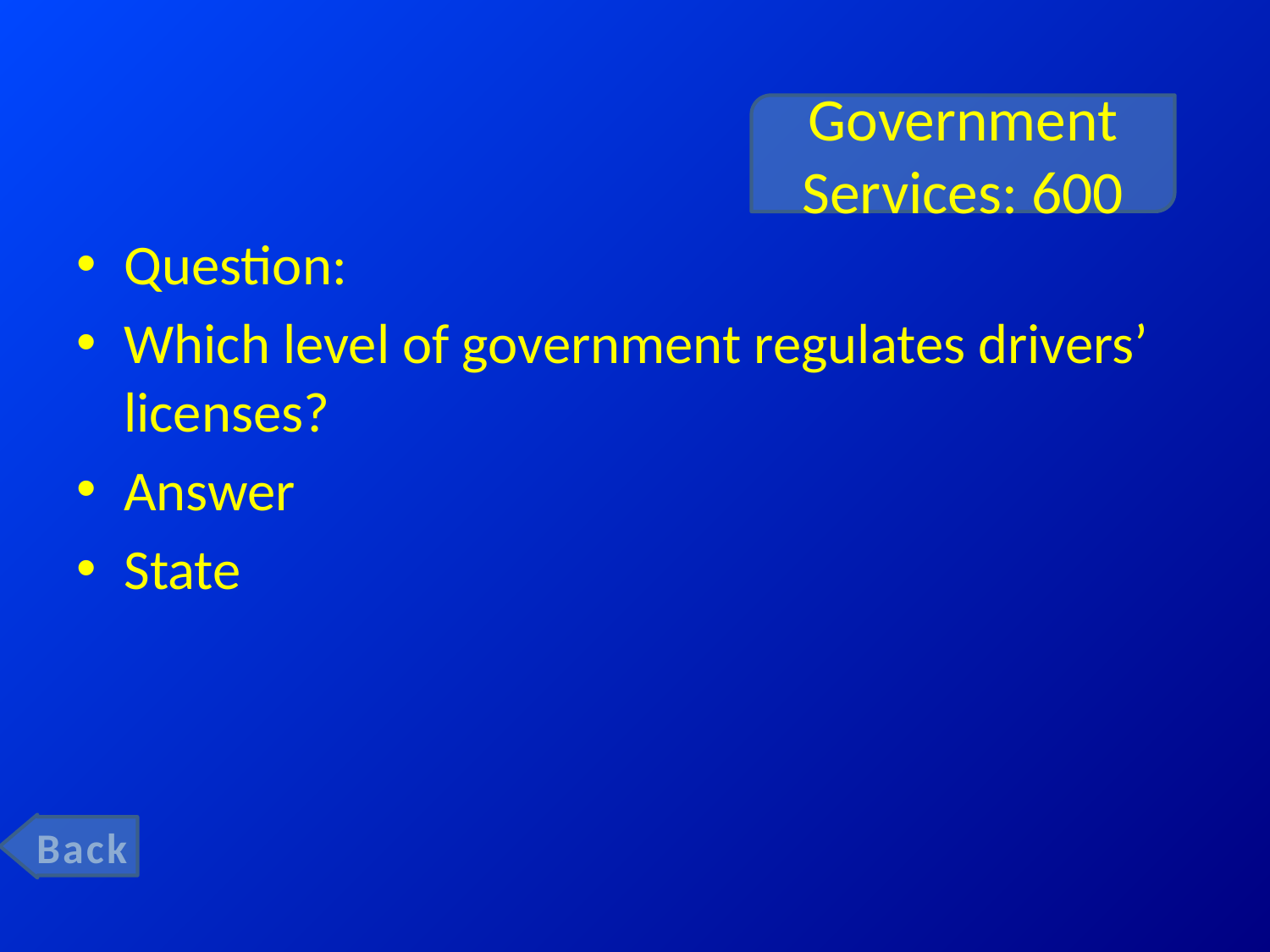

# Government Services: 600

Question:
Which level of government regulates drivers’ licenses?
Answer
State

Back